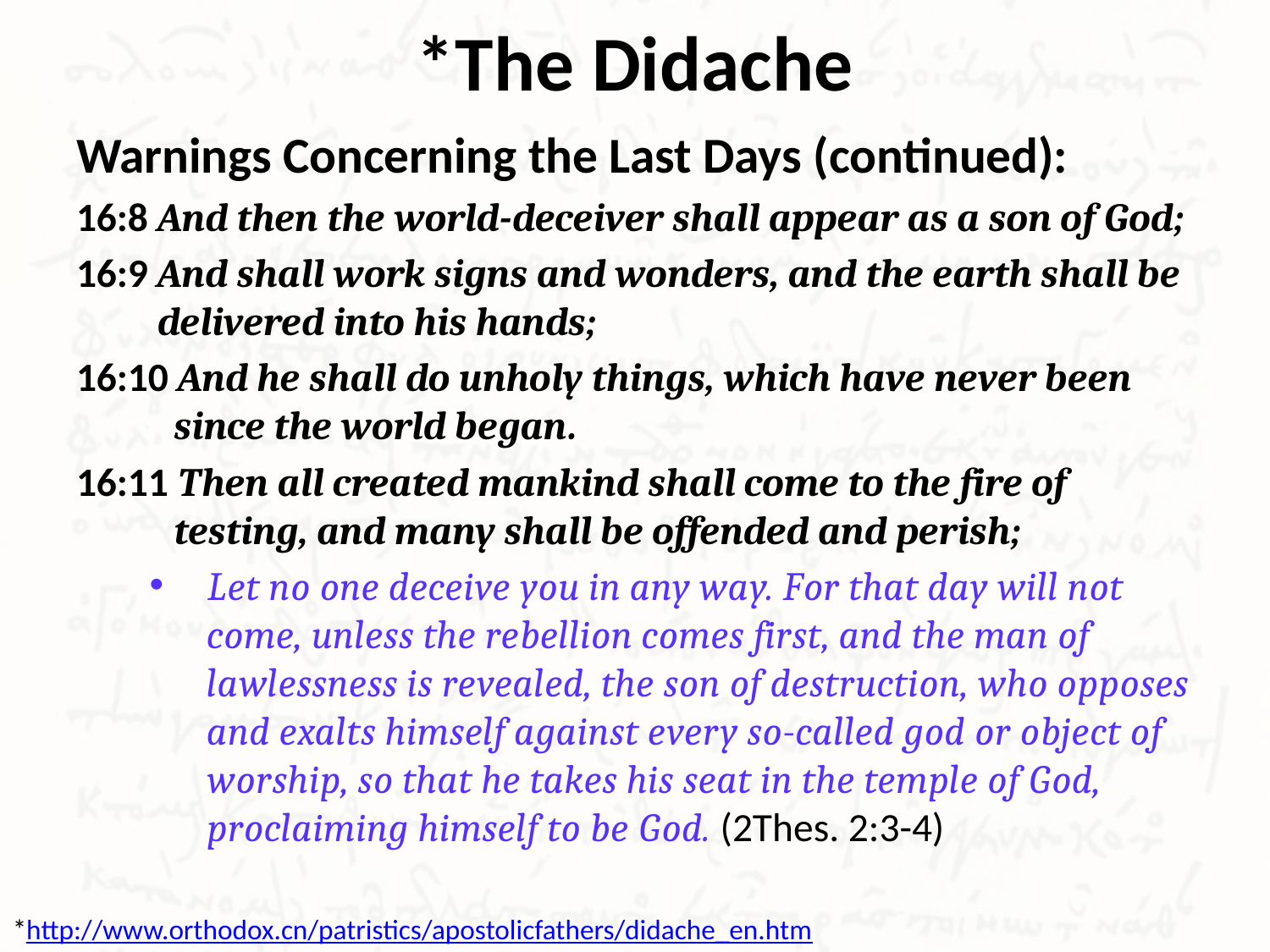

# *The Didache
Warnings Concerning the Last Days (continued):
16:8 And then the world-deceiver shall appear as a son of God;
16:9 And shall work signs and wonders, and the earth shall be delivered into his hands;
16:10 And he shall do unholy things, which have never been since the world began.
16:11 Then all created mankind shall come to the fire of testing, and many shall be offended and perish;
Let no one deceive you in any way. For that day will not come, unless the rebellion comes first, and the man of lawlessness is revealed, the son of destruction, who opposes and exalts himself against every so-called god or object of worship, so that he takes his seat in the temple of God, proclaiming himself to be God. (2Thes. 2:3-4)
*http://www.orthodox.cn/patristics/apostolicfathers/didache_en.htm